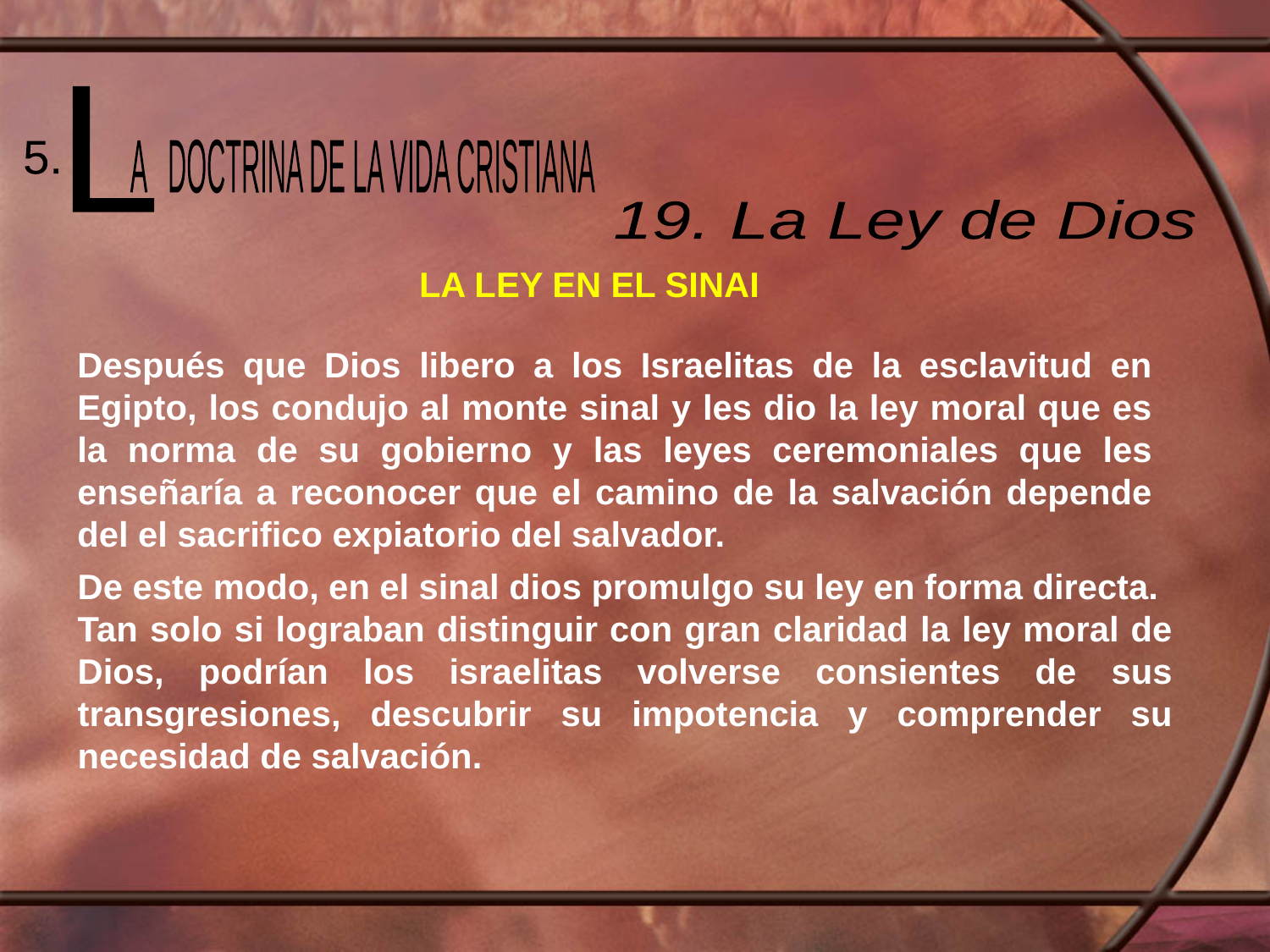

L
   A   DOCTRINA DE LA VIDA CRISTIANA
5.
19. La Ley de Dios
LA LEY EN EL SINAI
Después que Dios libero a los Israelitas de la esclavitud en Egipto, los condujo al monte sinal y les dio la ley moral que es la norma de su gobierno y las leyes ceremoniales que les enseñaría a reconocer que el camino de la salvación depende del el sacrifico expiatorio del salvador.
De este modo, en el sinal dios promulgo su ley en forma directa.
Tan solo si lograban distinguir con gran claridad la ley moral de Dios, podrían los israelitas volverse consientes de sus transgresiones, descubrir su impotencia y comprender su necesidad de salvación.